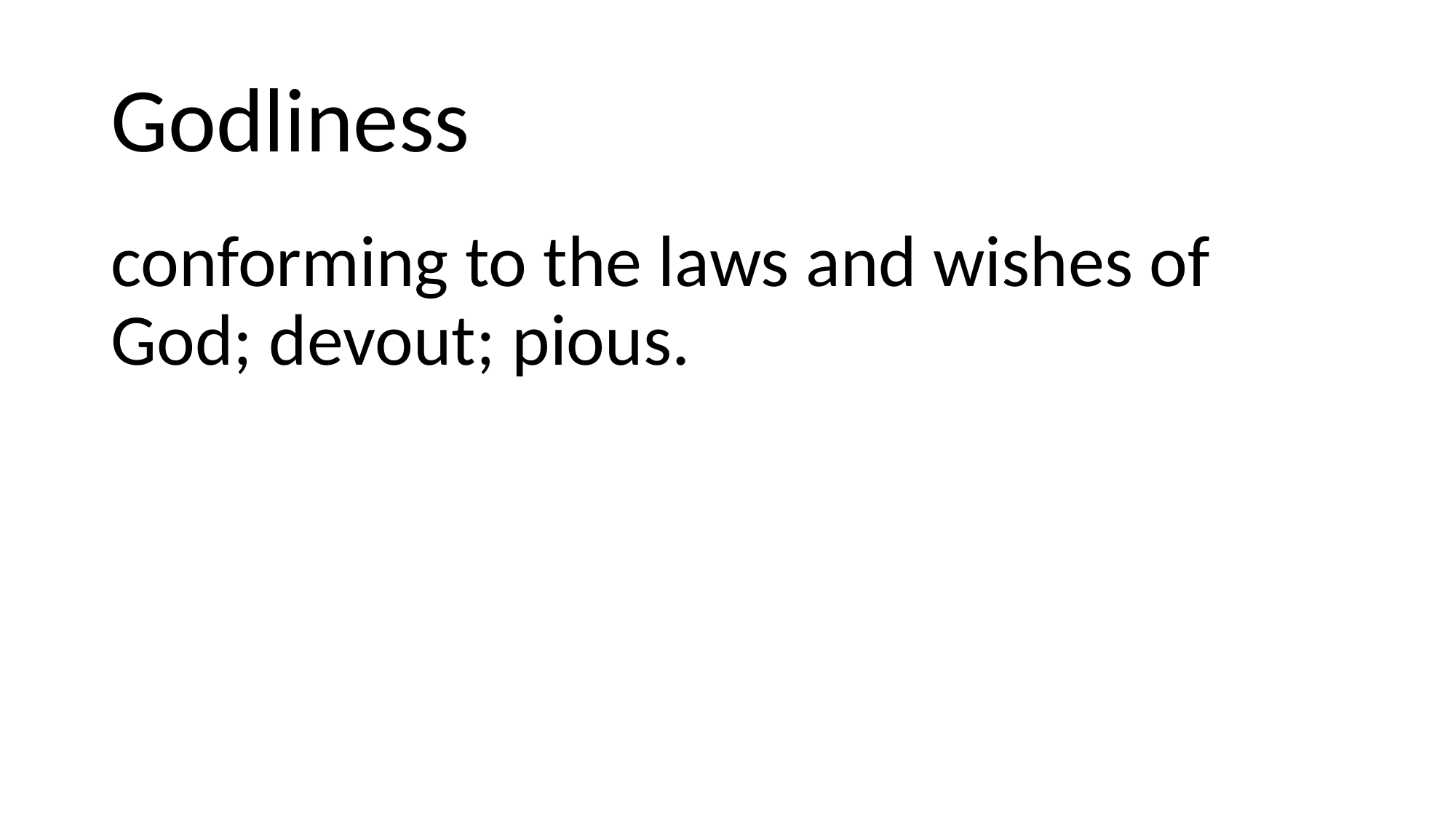

# Godliness
conforming to the laws and wishes of God; devout; pious.